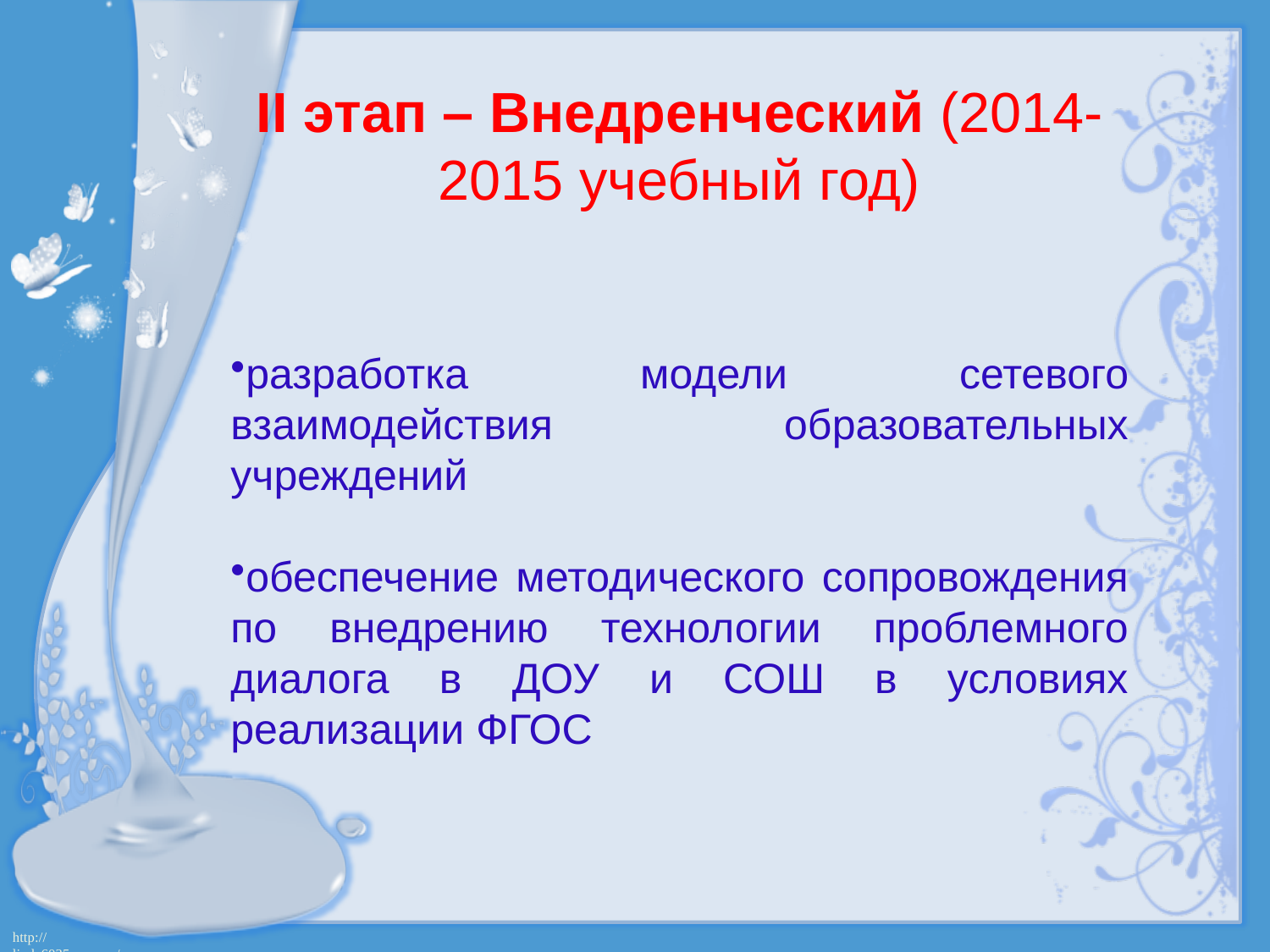

II этап – Внедренческий (2014-2015 учебный год)

разработка модели сетевого взаимодействия образовательных учреждений

обеспечение методического сопровождения по внедрению технологии проблемного диалога в ДОУ и СОШ в условиях реализации ФГОС